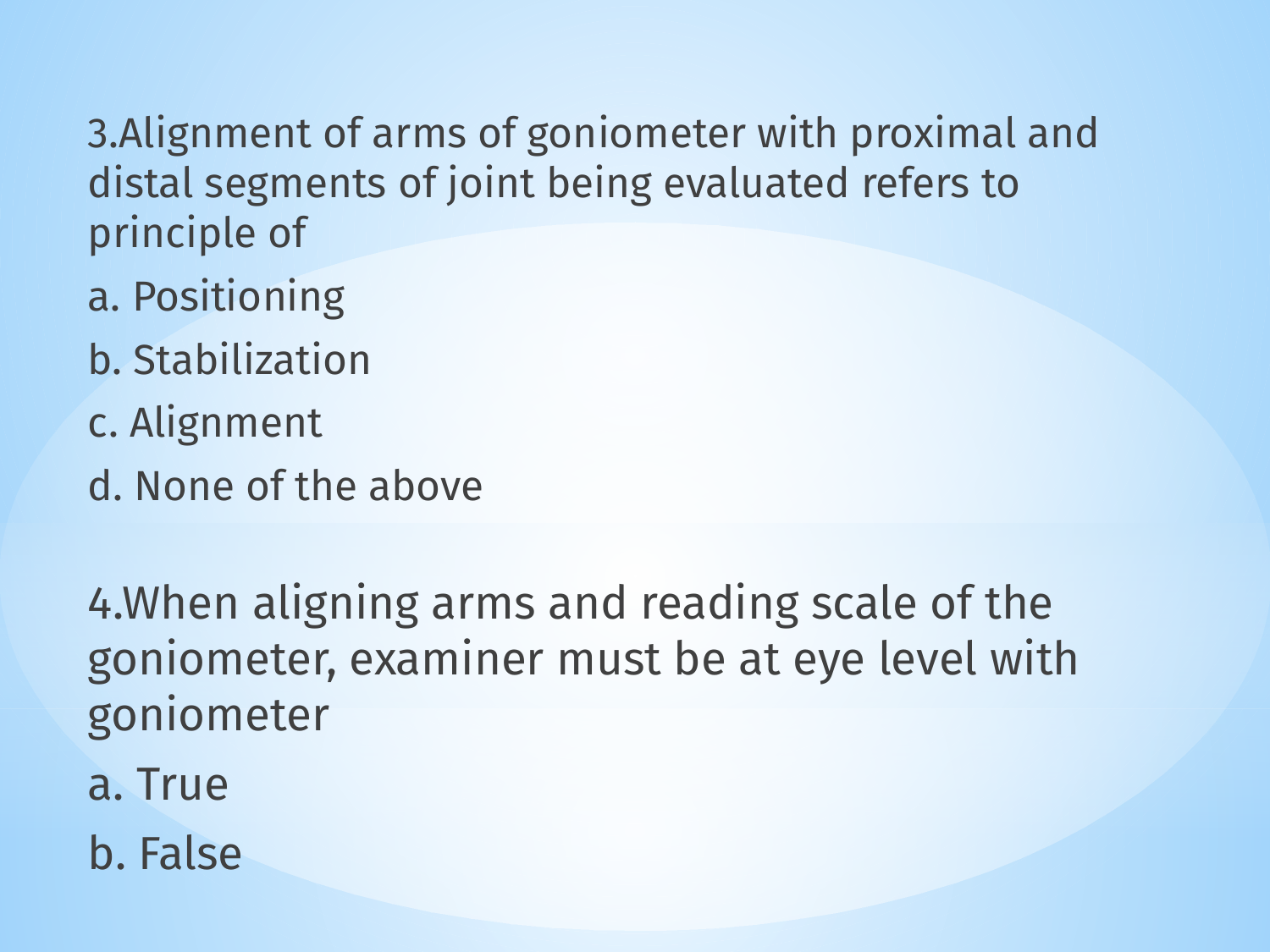

3.Alignment of arms of goniometer with proximal and distal segments of joint being evaluated refers to principle of
	a. Positioning
	b. Stabilization
	c. Alignment
	d. None of the above

4.When aligning arms and reading scale of the goniometer, examiner must be at eye level with goniometer
	a. True
	b. False